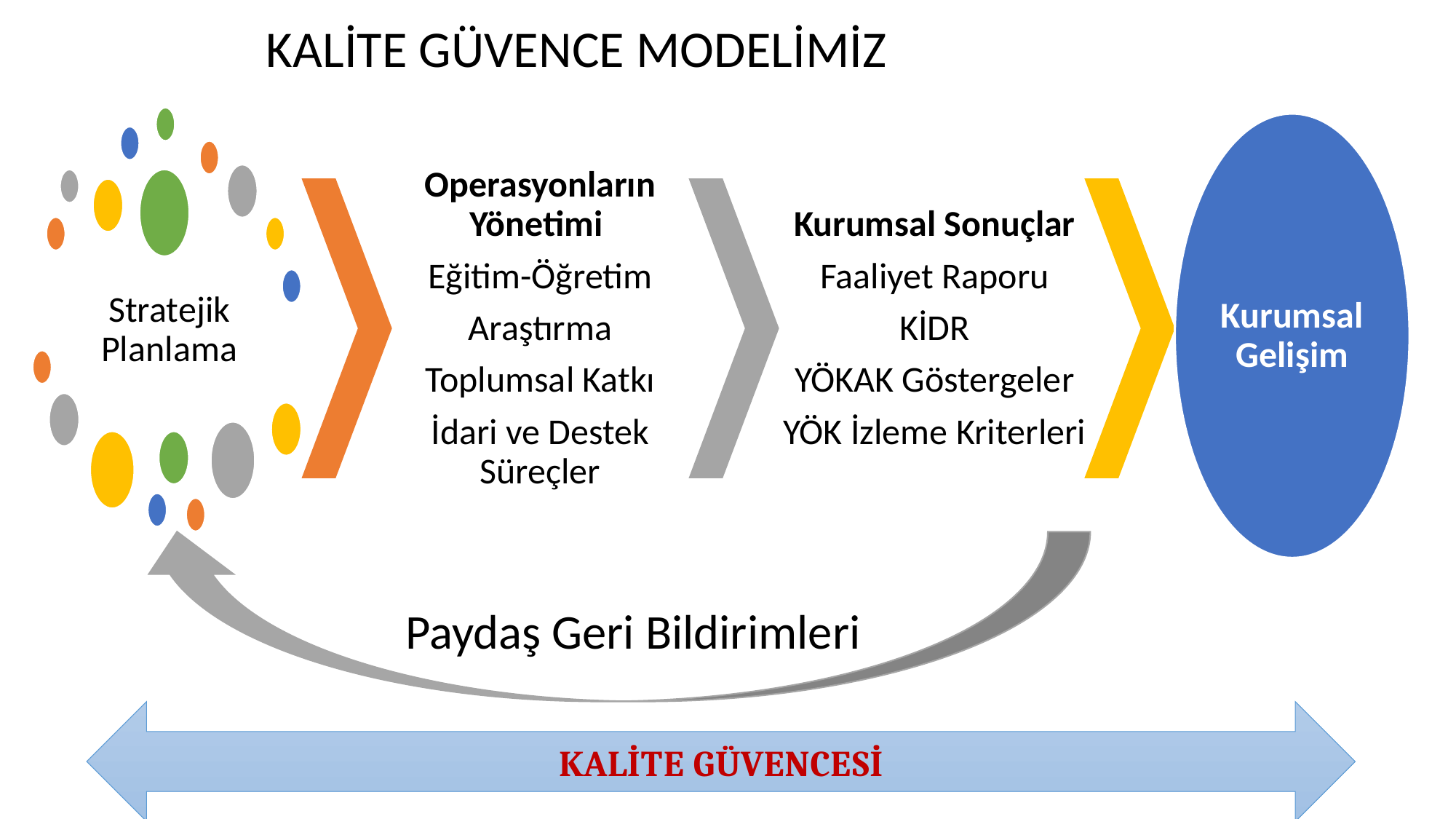

# KALİTE GÜVENCE MODELİMİZ

Kurumsal Gelişim

Operasyonların Yönetimi
Eğitim-Öğretim
Araştırma
Toplumsal Katkı
İdari ve Destek Süreçler
Kurumsal Sonuçlar
Faaliyet Raporu
KİDR
YÖKAK Göstergeler
YÖK İzleme Kriterleri

Stratejik Planlama

Paydaş Geri Bildirimleri
KALİTE GÜVENCESİ